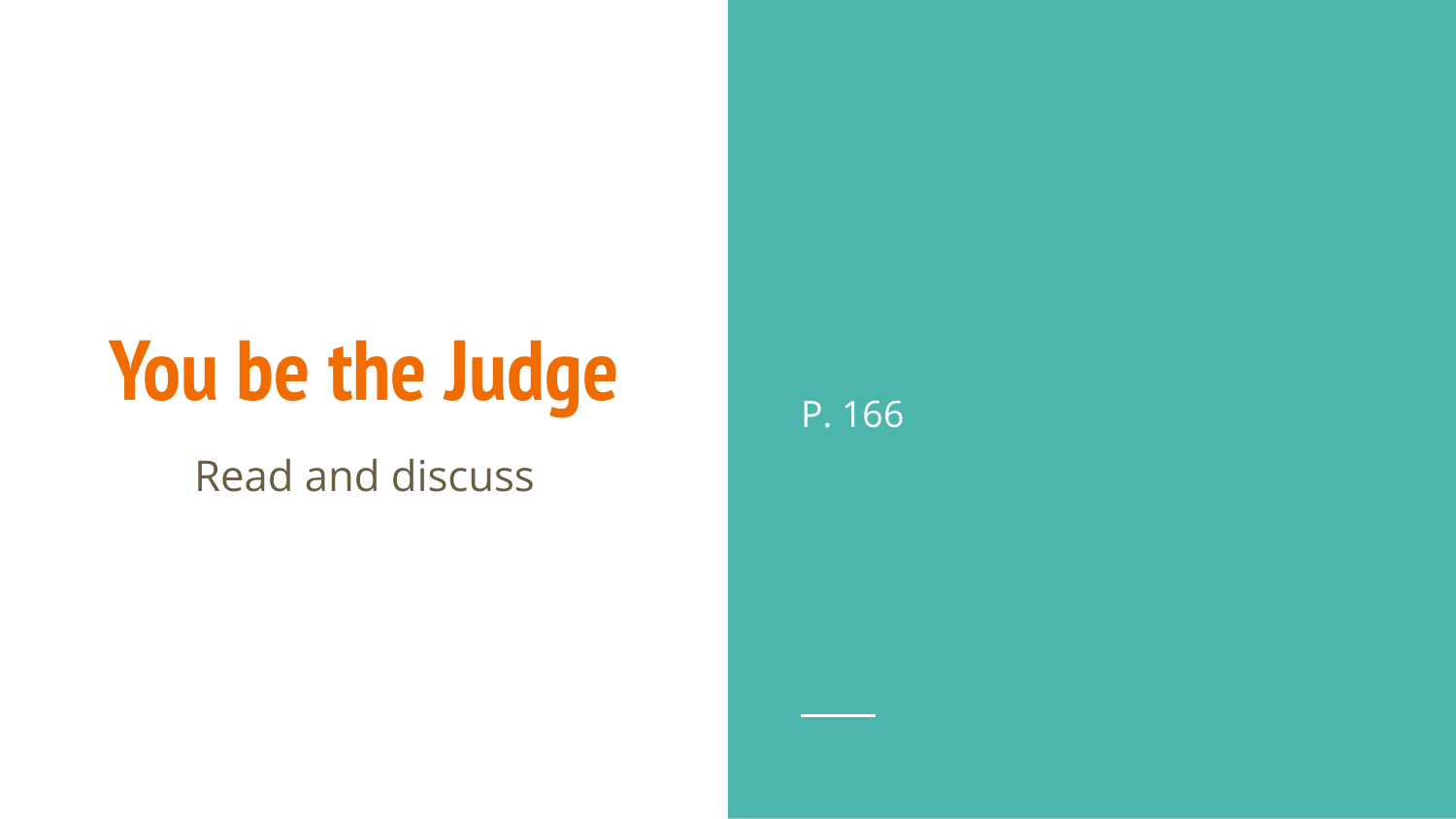

P. 166
# You be the Judge
Read and discuss